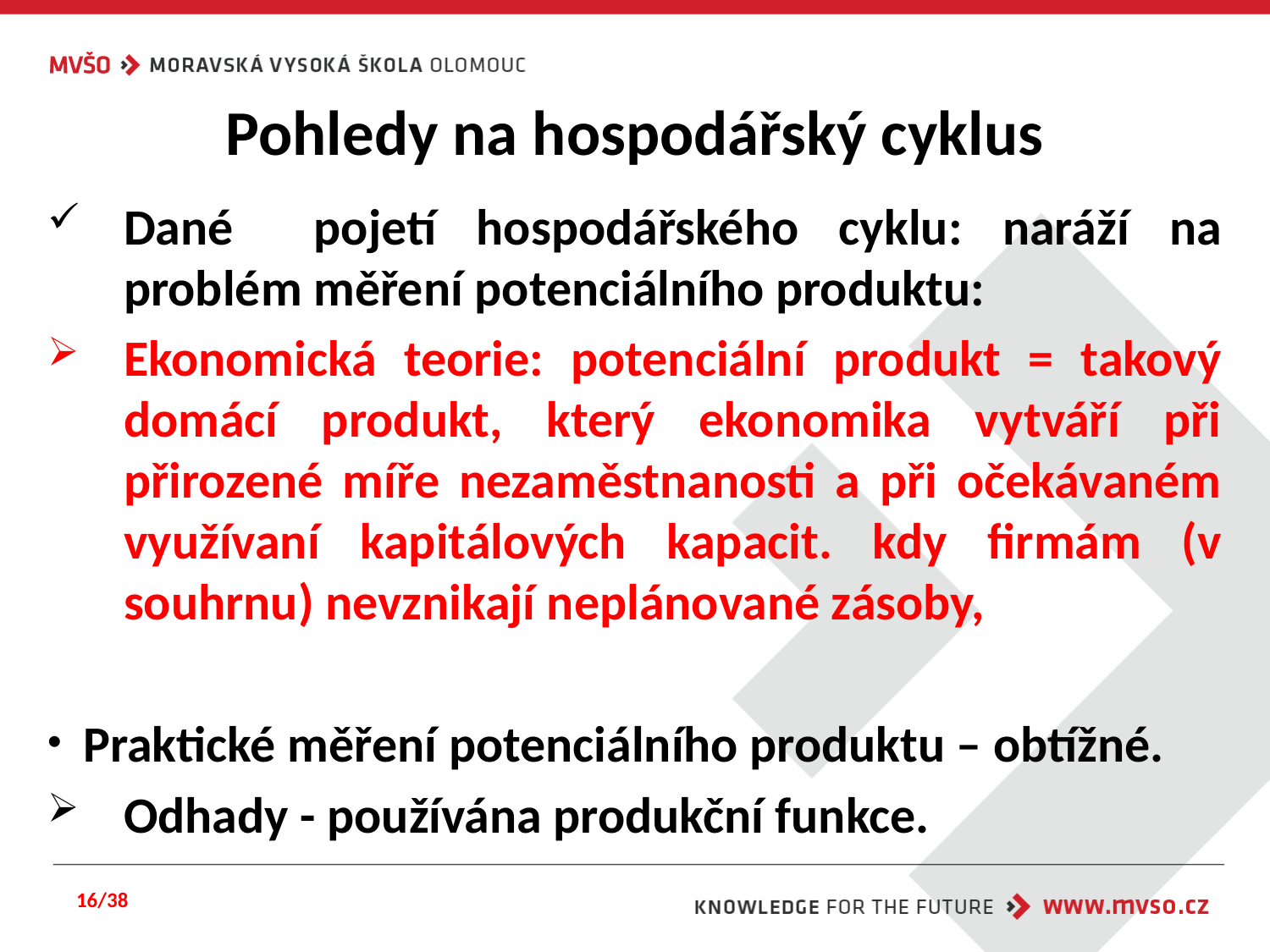

# Pohledy na hospodářský cyklus
Dané  pojetí hospodářského cyklu: naráží na problém měření potenciálního produktu:
Ekonomická teorie: potenciální produkt = takový domácí produkt, který ekonomika vytváří při přirozené míře nezaměstnanosti a při očekávaném využívaní kapitálových kapacit. kdy firmám (v souhrnu) nevznikají neplánované zásoby,

Praktické měření potenciálního produktu – obtížné.
Odhady - používána produkční funkce.

16/38